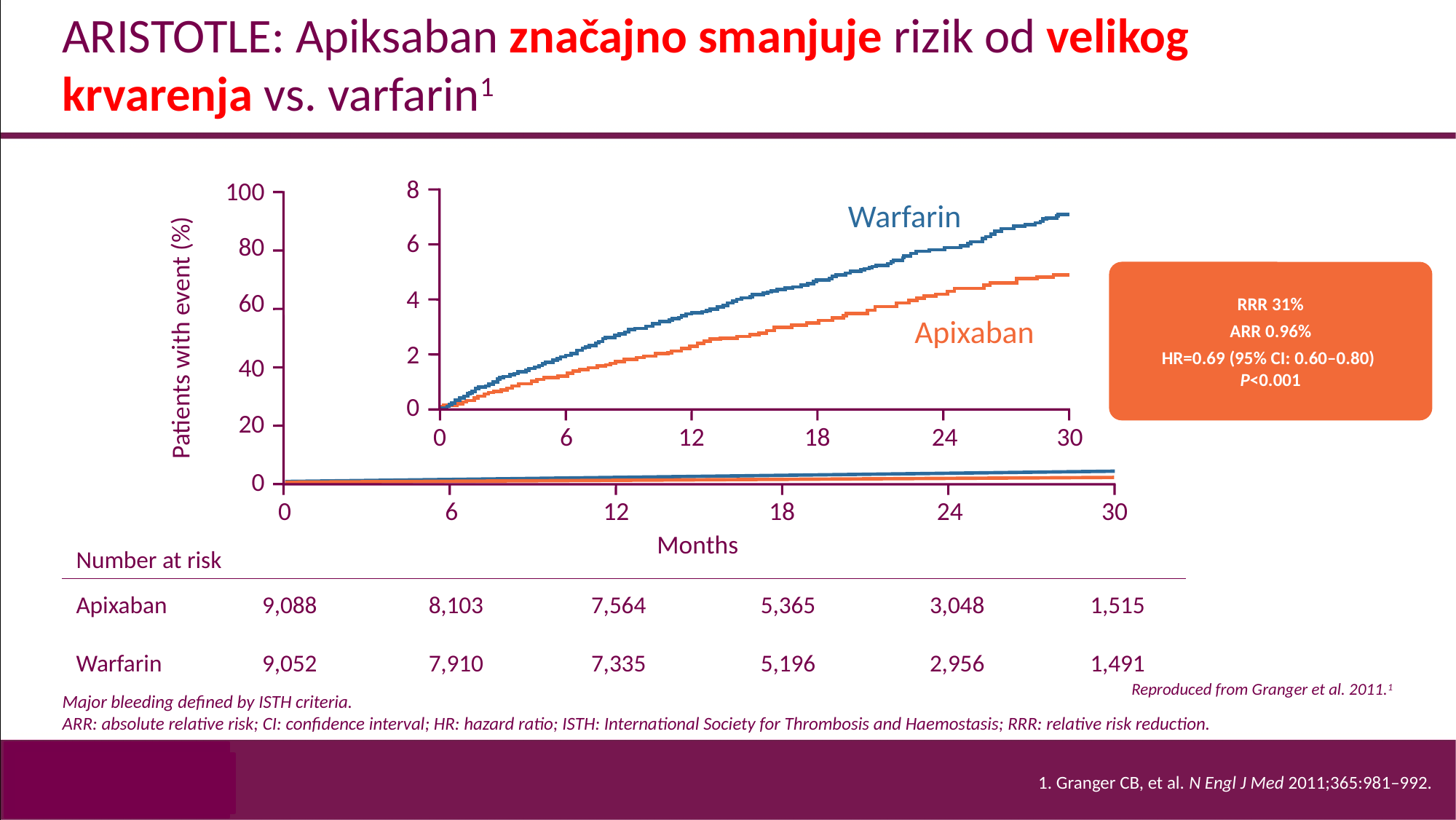

# ARISTOTLE: Apiksaban značajno smanjuje rizik od velikog krvarenja vs. varfarin1

8
6
4
2
0
100
80
60
40
20
0

Warfarin

RRR 31%
ARR 0.96%
HR=0.69 (95% CI: 0.60–0.80)
P<0.001

Apixaban
Patients with event (%)

30
24
18
12
6
0

0
6
12
18
24
30
Months
| Number at risk |  |  |  |  |  |  |
| --- | --- | --- | --- | --- | --- | --- |
| Apixaban | 9,088 | 8,103 | 7,564 | 5,365 | 3,048 | 1,515 |
| Warfarin | 9,052 | 7,910 | 7,335 | 5,196 | 2,956 | 1,491 |
Reproduced from Granger et al. 2011.1
Major bleeding defined by ISTH criteria.
ARR: absolute relative risk; CI: confidence interval; HR: hazard ratio; ISTH: International Society for Thrombosis and Haemostasis; RRR: relative risk reduction.
1. Granger CB, et al. N Engl J Med 2011;365:981–992.